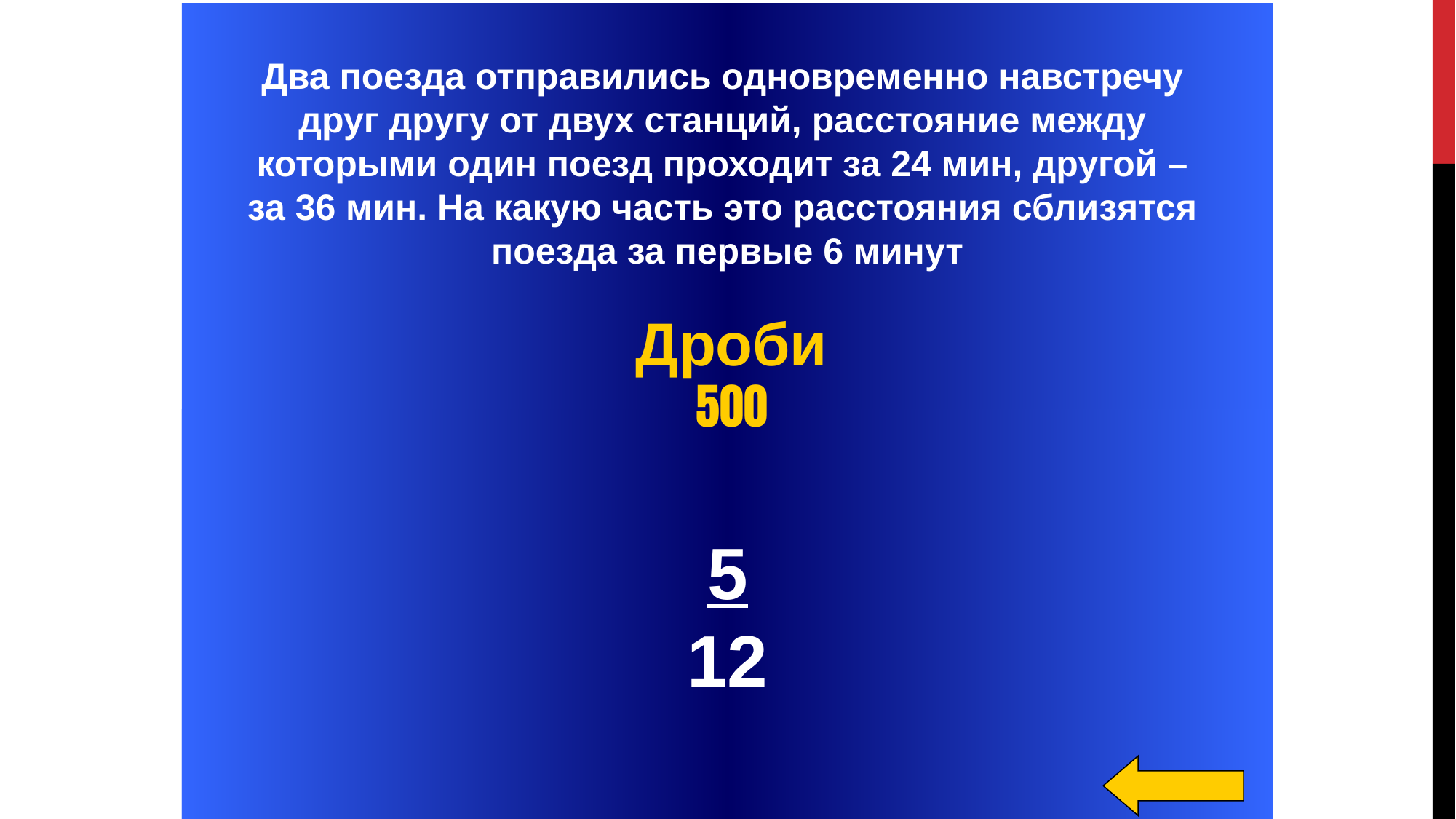

Два поезда отправились одновременно навстречу
друг другу от двух станций, расстояние между
которыми один поезд проходит за 24 мин, другой –
за 36 мин. На какую часть это расстояния сблизятся
поезда за первые 6 минут
Дроби
500
5
12